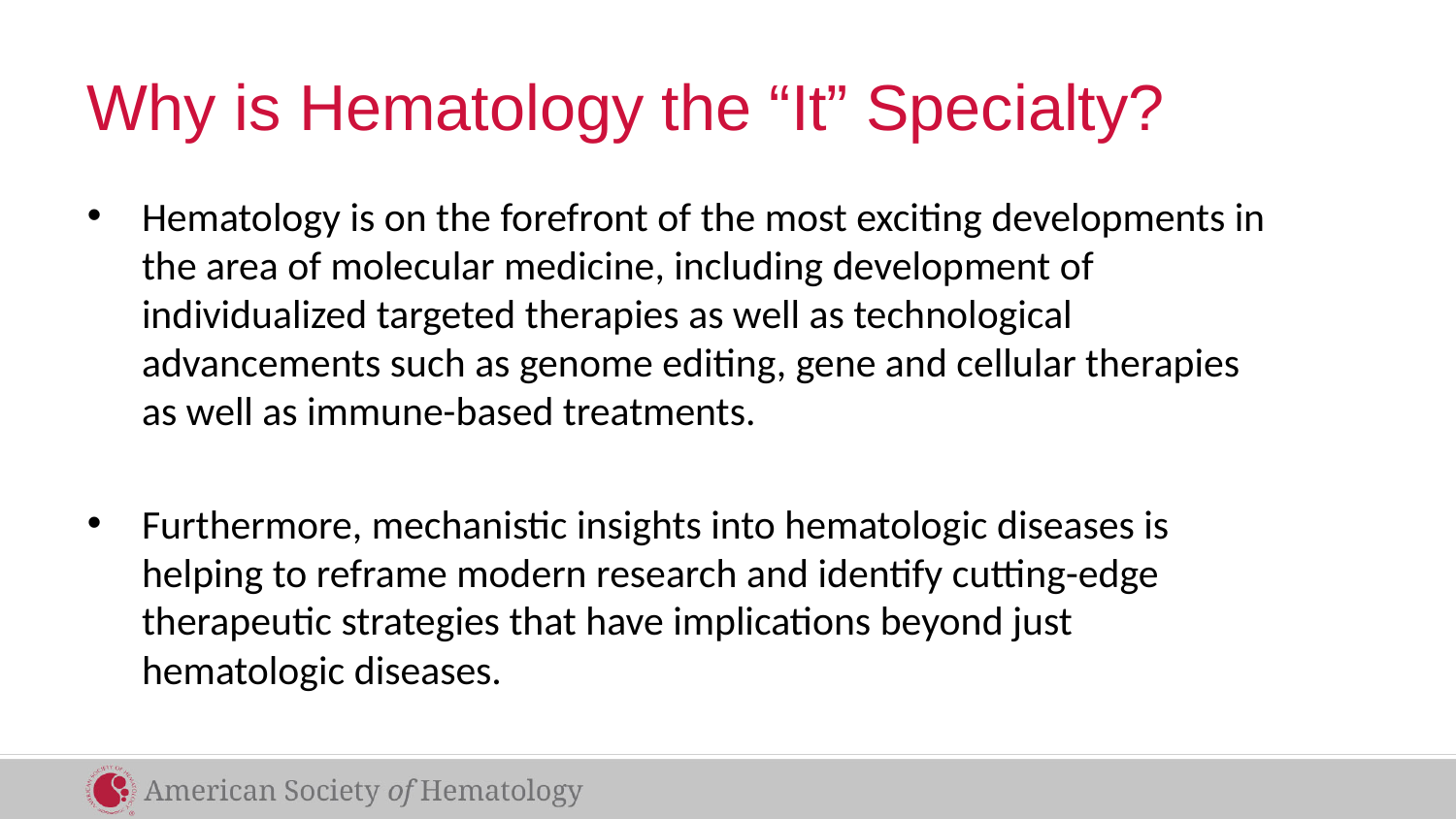

# Why is Hematology the “It” Specialty?
Hematology is on the forefront of the most exciting developments in the area of molecular medicine, including development of individualized targeted therapies as well as technological advancements such as genome editing, gene and cellular therapies as well as immune-based treatments.

Furthermore, mechanistic insights into hematologic diseases is helping to reframe modern research and identify cutting-edge therapeutic strategies that have implications beyond just hematologic diseases.